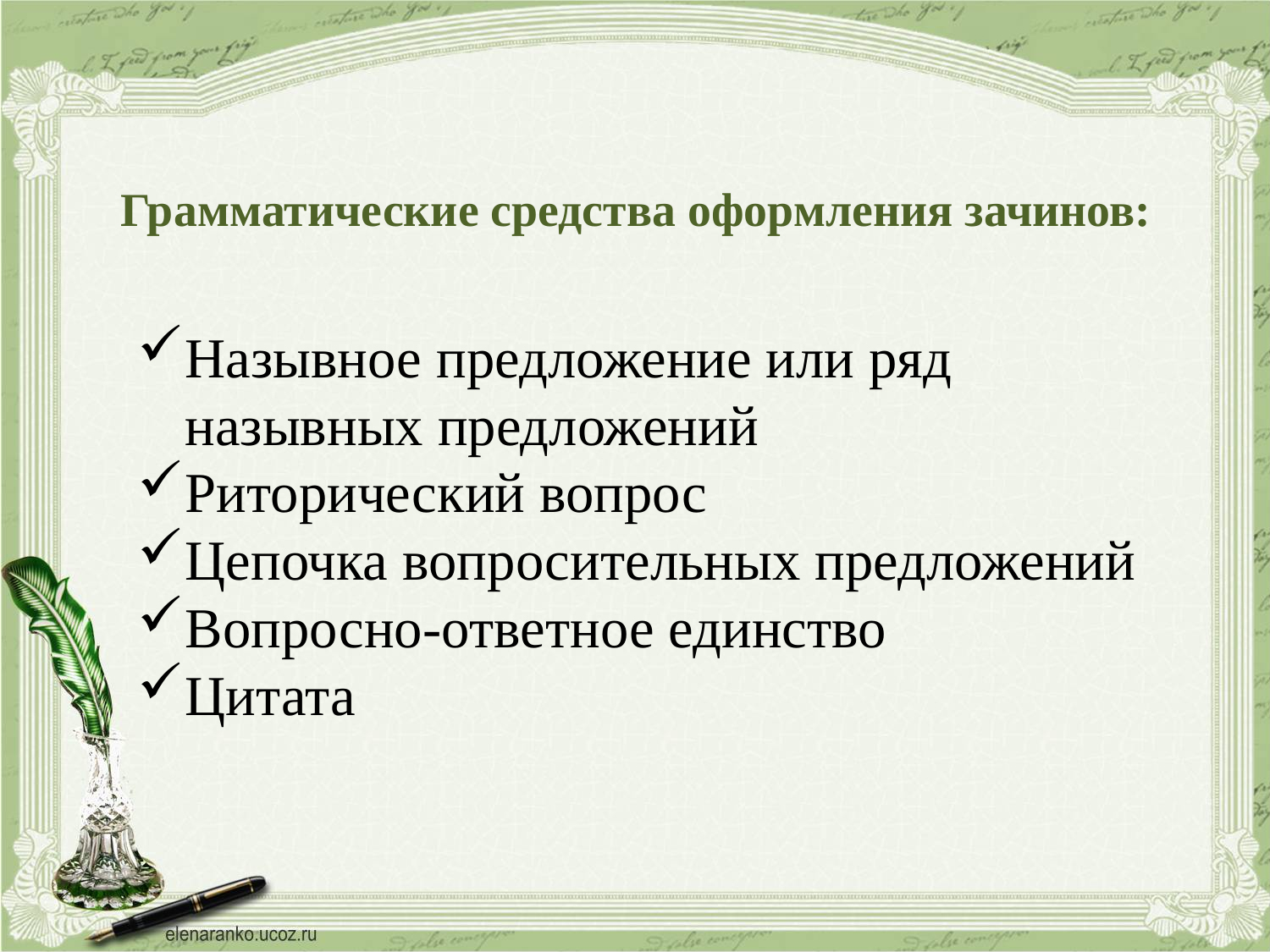

# Грамматические средства оформления зачинов:
Назывное предложение или ряд назывных предложений
Риторический вопрос
Цепочка вопросительных предложений
Вопросно-ответное единство
Цитата